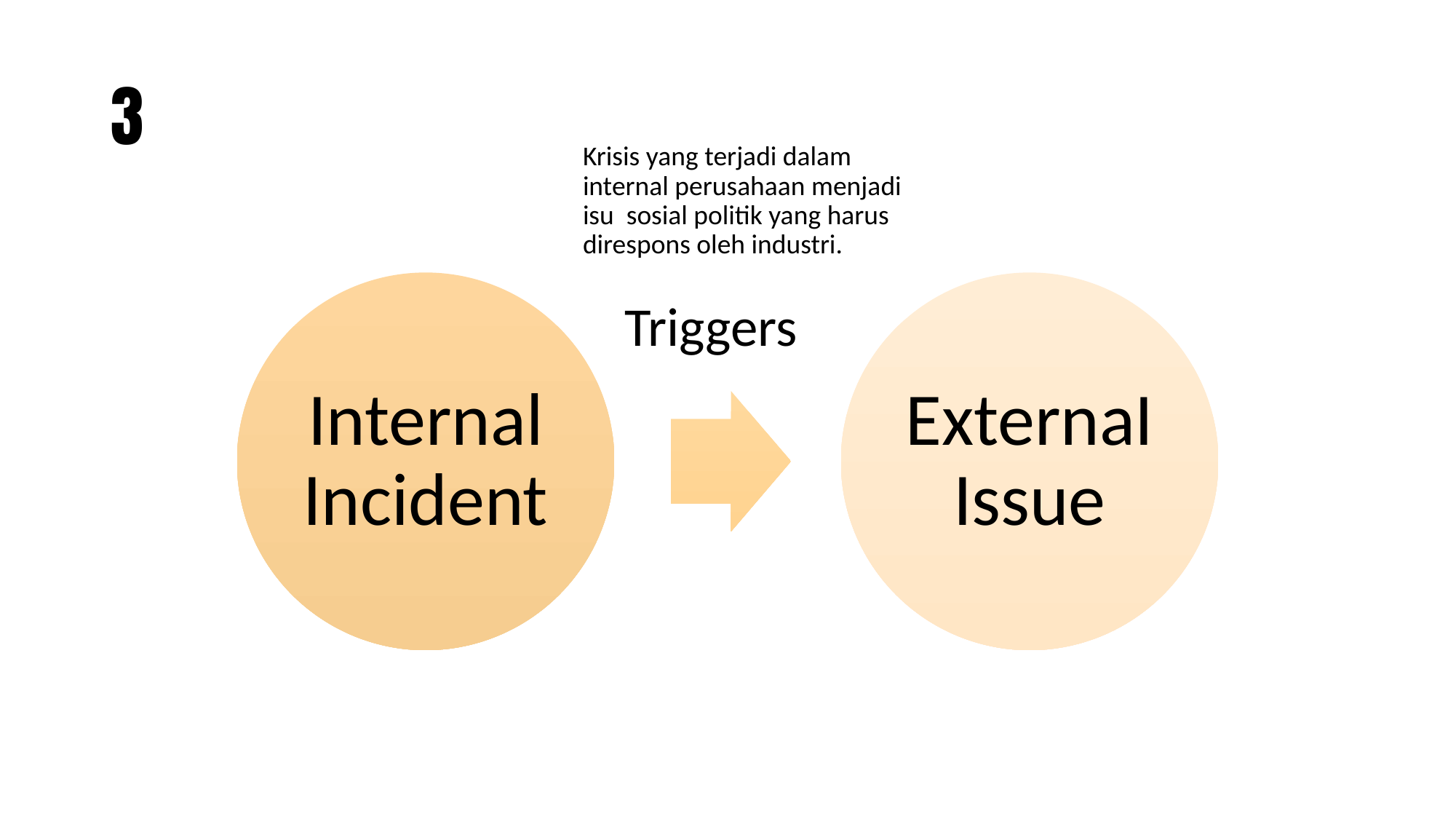

# 3
Krisis yang terjadi dalam internal perusahaan menjadi isu  sosial politik yang harus direspons oleh industri.
Internal Incident

ExternaI Issue
Triggers